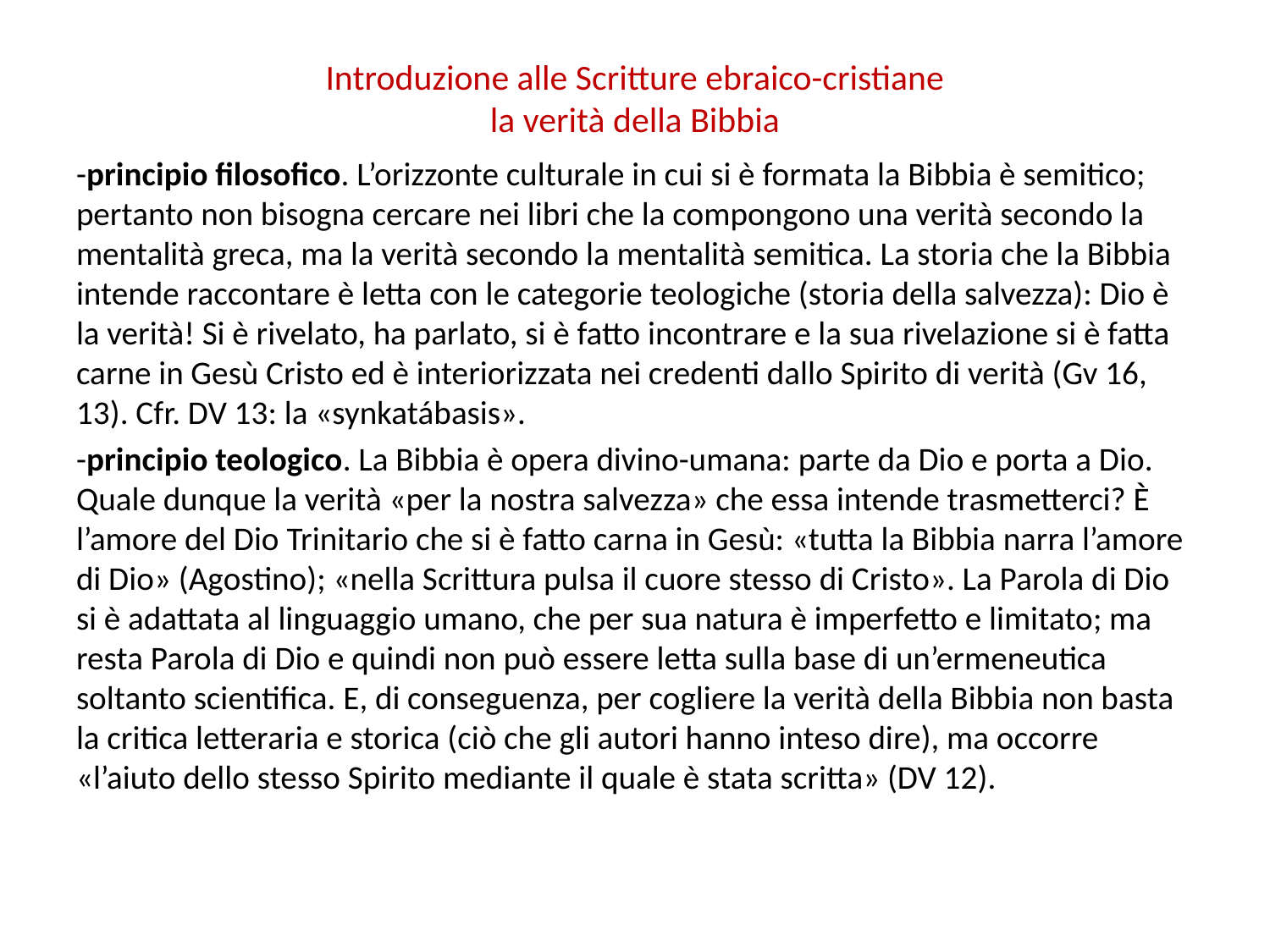

# Introduzione alle Scritture ebraico-cristiane la verità della Bibbia
-principio filosofico. L’orizzonte culturale in cui si è formata la Bibbia è semitico; pertanto non bisogna cercare nei libri che la compongono una verità secondo la mentalità greca, ma la verità secondo la mentalità semitica. La storia che la Bibbia intende raccontare è letta con le categorie teologiche (storia della salvezza): Dio è la verità! Si è rivelato, ha parlato, si è fatto incontrare e la sua rivelazione si è fatta carne in Gesù Cristo ed è interiorizzata nei credenti dallo Spirito di verità (Gv 16, 13). Cfr. DV 13: la «synkatábasis».
-principio teologico. La Bibbia è opera divino-umana: parte da Dio e porta a Dio. Quale dunque la verità «per la nostra salvezza» che essa intende trasmetterci? È l’amore del Dio Trinitario che si è fatto carna in Gesù: «tutta la Bibbia narra l’amore di Dio» (Agostino); «nella Scrittura pulsa il cuore stesso di Cristo». La Parola di Dio si è adattata al linguaggio umano, che per sua natura è imperfetto e limitato; ma resta Parola di Dio e quindi non può essere letta sulla base di un’ermeneutica soltanto scientifica. E, di conseguenza, per cogliere la verità della Bibbia non basta la critica letteraria e storica (ciò che gli autori hanno inteso dire), ma occorre «l’aiuto dello stesso Spirito mediante il quale è stata scritta» (DV 12).